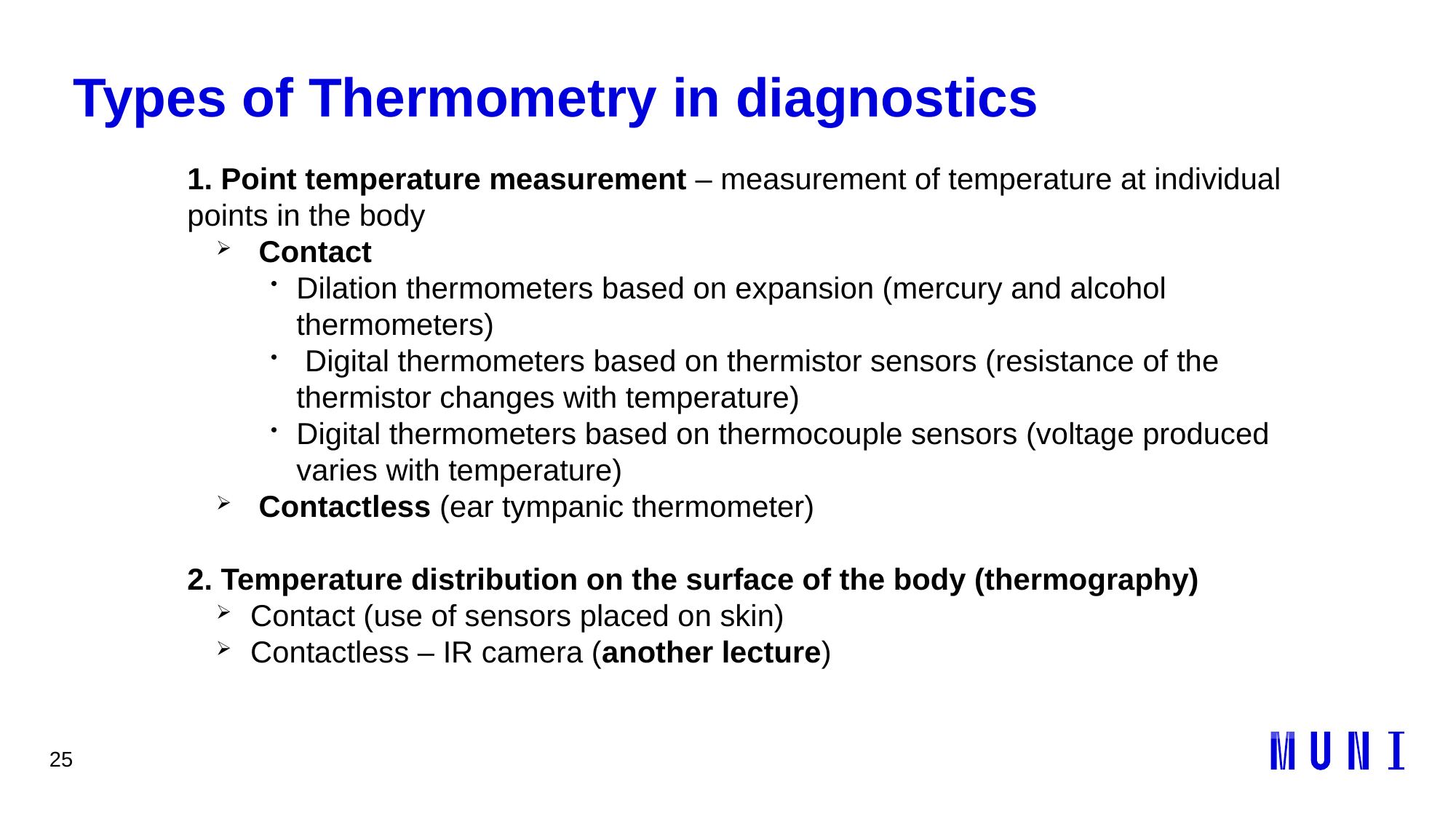

25
Types of Thermometry in diagnostics
1. Point temperature measurement – measurement of temperature at individual points in the body
  Contact
Dilation thermometers based on expansion (mercury and alcohol thermometers)
 Digital thermometers based on thermistor sensors (resistance of the thermistor changes with temperature)
Digital thermometers based on thermocouple sensors (voltage produced varies with temperature)
  Contactless (ear tympanic thermometer)

2. Temperature distribution on the surface of the body (thermography)
 Contact (use of sensors placed on skin)
 Contactless – IR camera (another lecture)